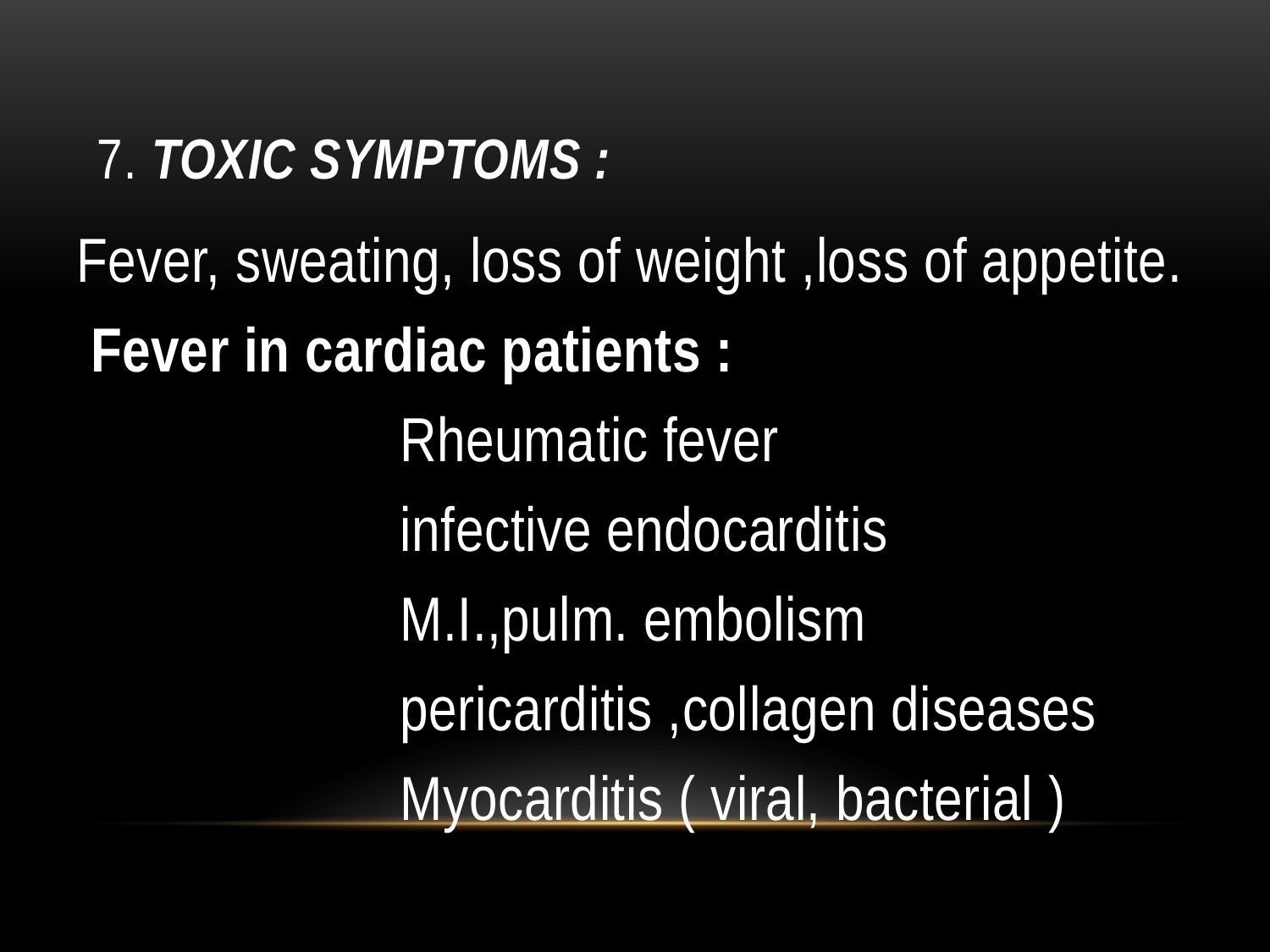

# 7. Toxic symptoms :
Fever, sweating, loss of weight ,loss of appetite.
 Fever in cardiac patients :
                      Rheumatic fever
                      infective endocarditis
                      M.I.,pulm. embolism
                      pericarditis ,collagen diseases
                      Myocarditis ( viral, bacterial )